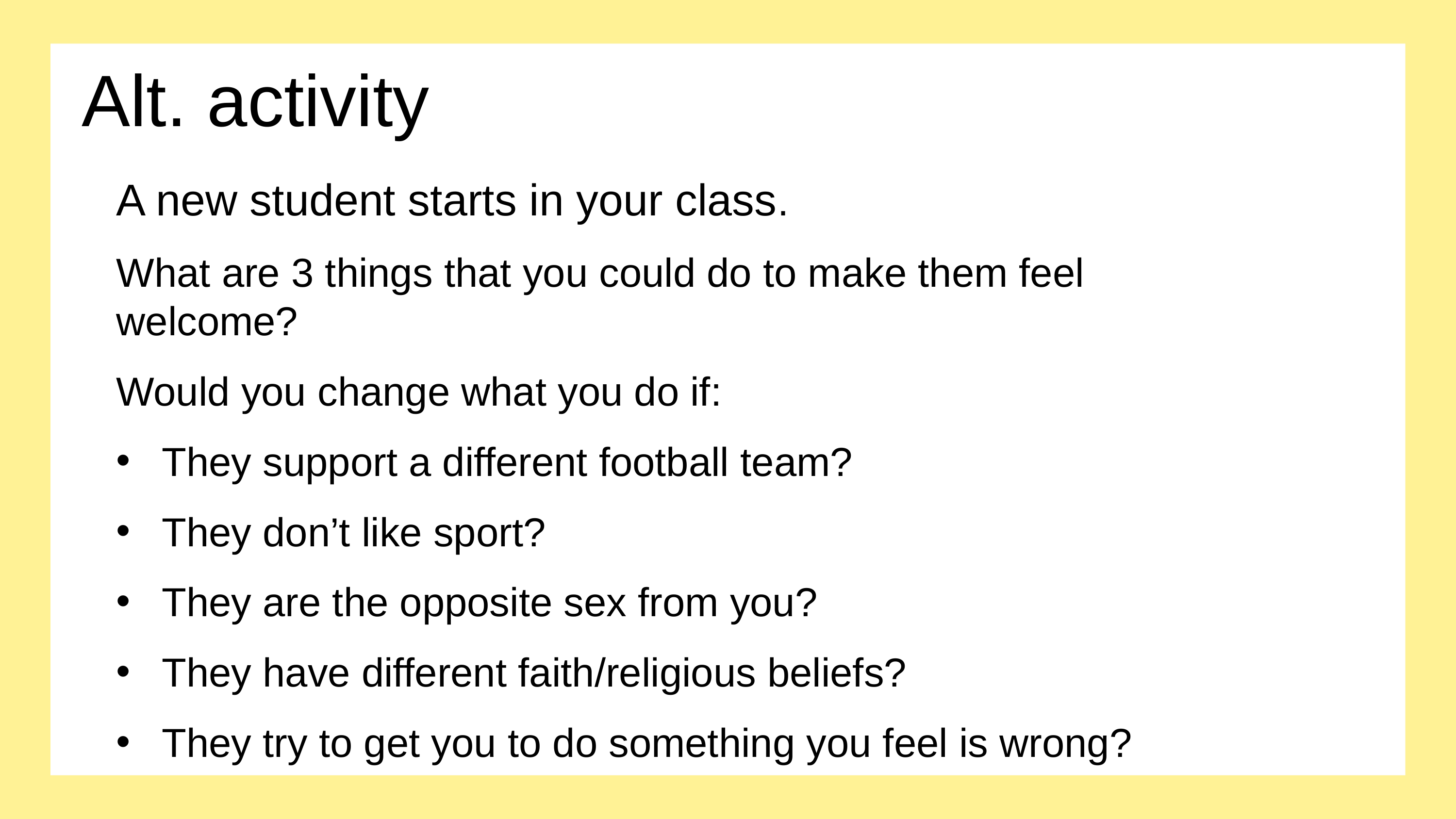

Alt. activity
A new student starts in your class.

What are 3 things that you could do to make them feel welcome?

Would you change what you do if:

They support a different football team?

They don’t like sport?

They are the opposite sex from you?

They have different faith/religious beliefs?

They try to get you to do something you feel is wrong?